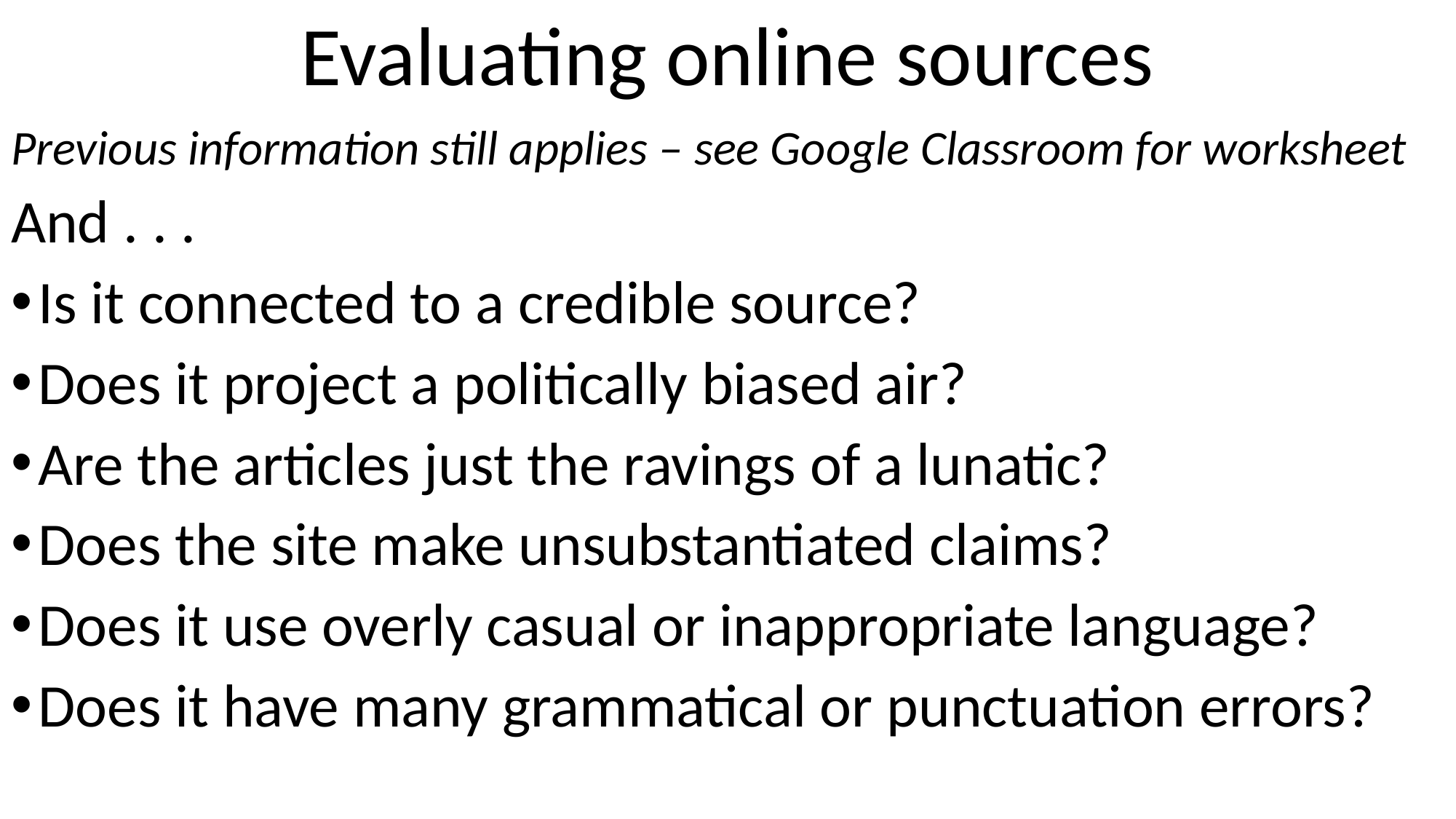

# Evaluating online sources
Previous information still applies – see Google Classroom for worksheet
And . . .
Is it connected to a credible source?
Does it project a politically biased air?
Are the articles just the ravings of a lunatic?
Does the site make unsubstantiated claims?
Does it use overly casual or inappropriate language?
Does it have many grammatical or punctuation errors?